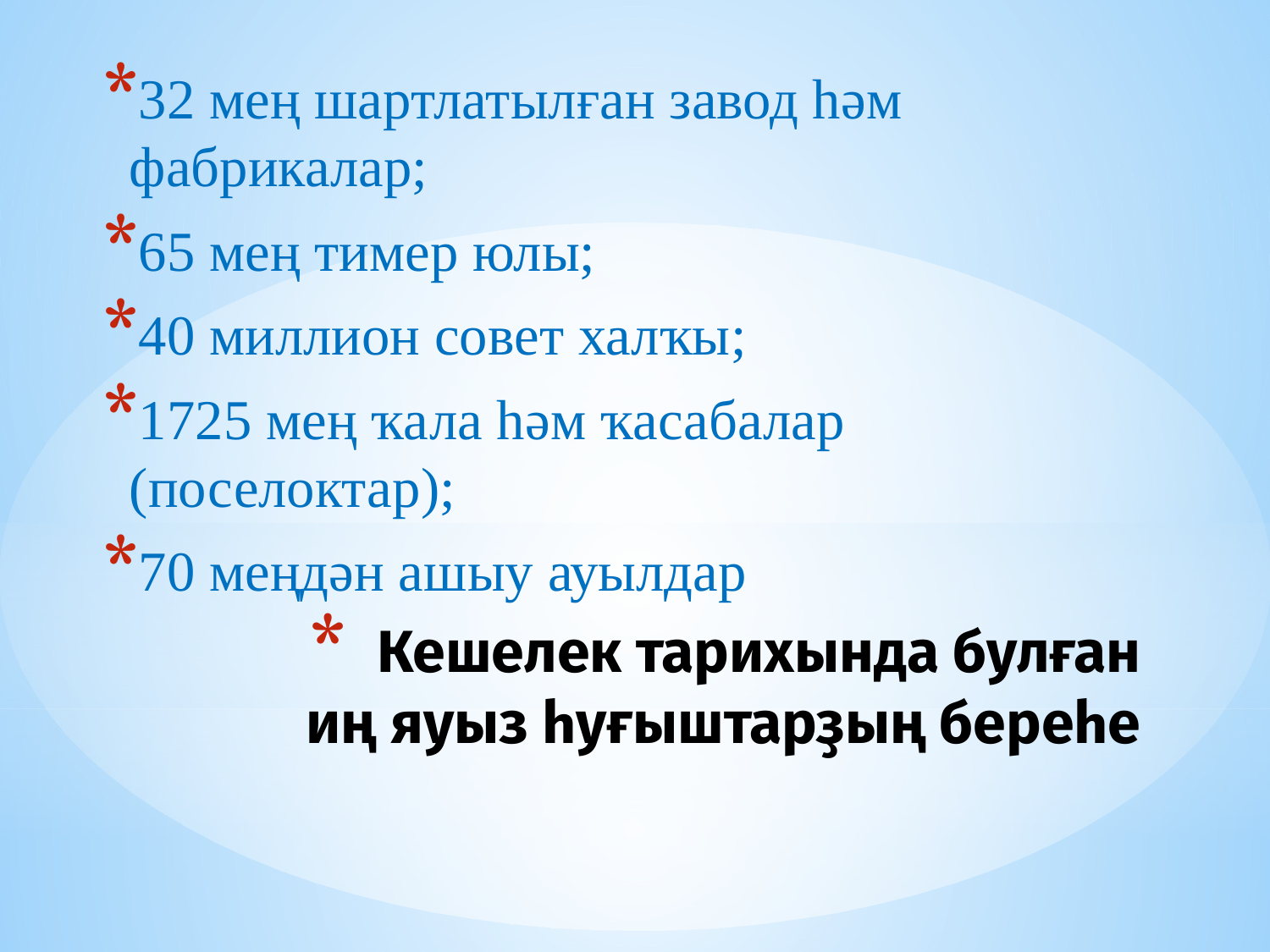

32 мең шартлатылған завод һәм фабрикалар;
65 мең тимер юлы;
40 миллион совет халҡы;
1725 мең ҡала һәм ҡасабалар (поселоктар);
70 меңдән ашыу ауылдар
# Кешелек тарихында булған иң яуыз һуғыштарҙың береһе